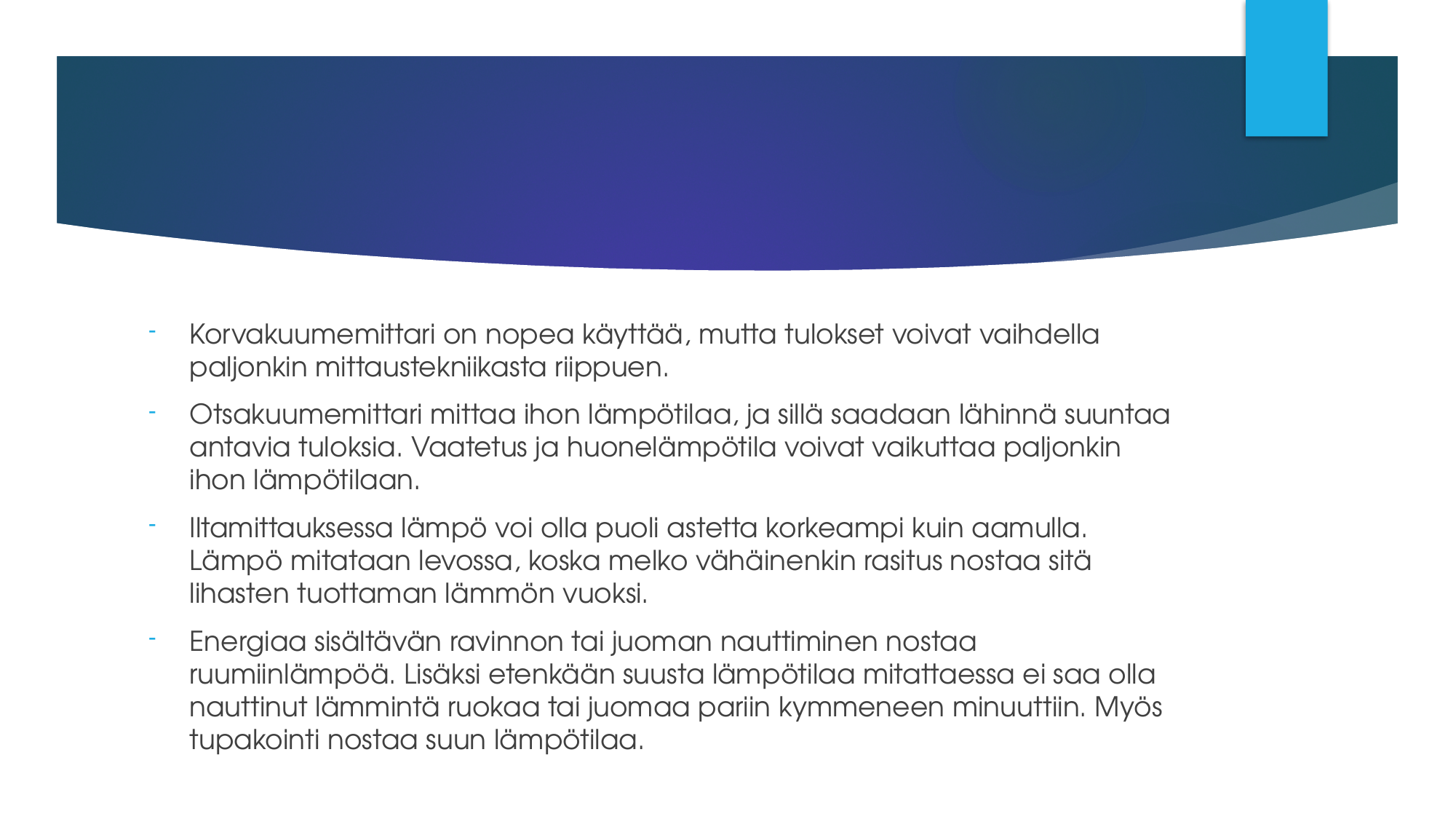

#
Korvakuumemittari on nopea käyttää, mutta tulokset voivat vaihdella paljonkin mittaustekniikasta riippuen.
Otsakuumemittari mittaa ihon lämpötilaa, ja sillä saadaan lähinnä suuntaa antavia tuloksia. Vaatetus ja huonelämpötila voivat vaikuttaa paljonkin ihon lämpötilaan.
Iltamittauksessa lämpö voi olla puoli astetta korkeampi kuin aamulla. Lämpö mitataan levossa, koska melko vähäinenkin rasitus nostaa sitä lihasten tuottaman lämmön vuoksi.
Energiaa sisältävän ravinnon tai juoman nauttiminen nostaa ruumiinlämpöä. Lisäksi etenkään suusta lämpötilaa mitattaessa ei saa olla nauttinut lämmintä ruokaa tai juomaa pariin kymmeneen minuuttiin. Myös tupakointi nostaa suun lämpötilaa.